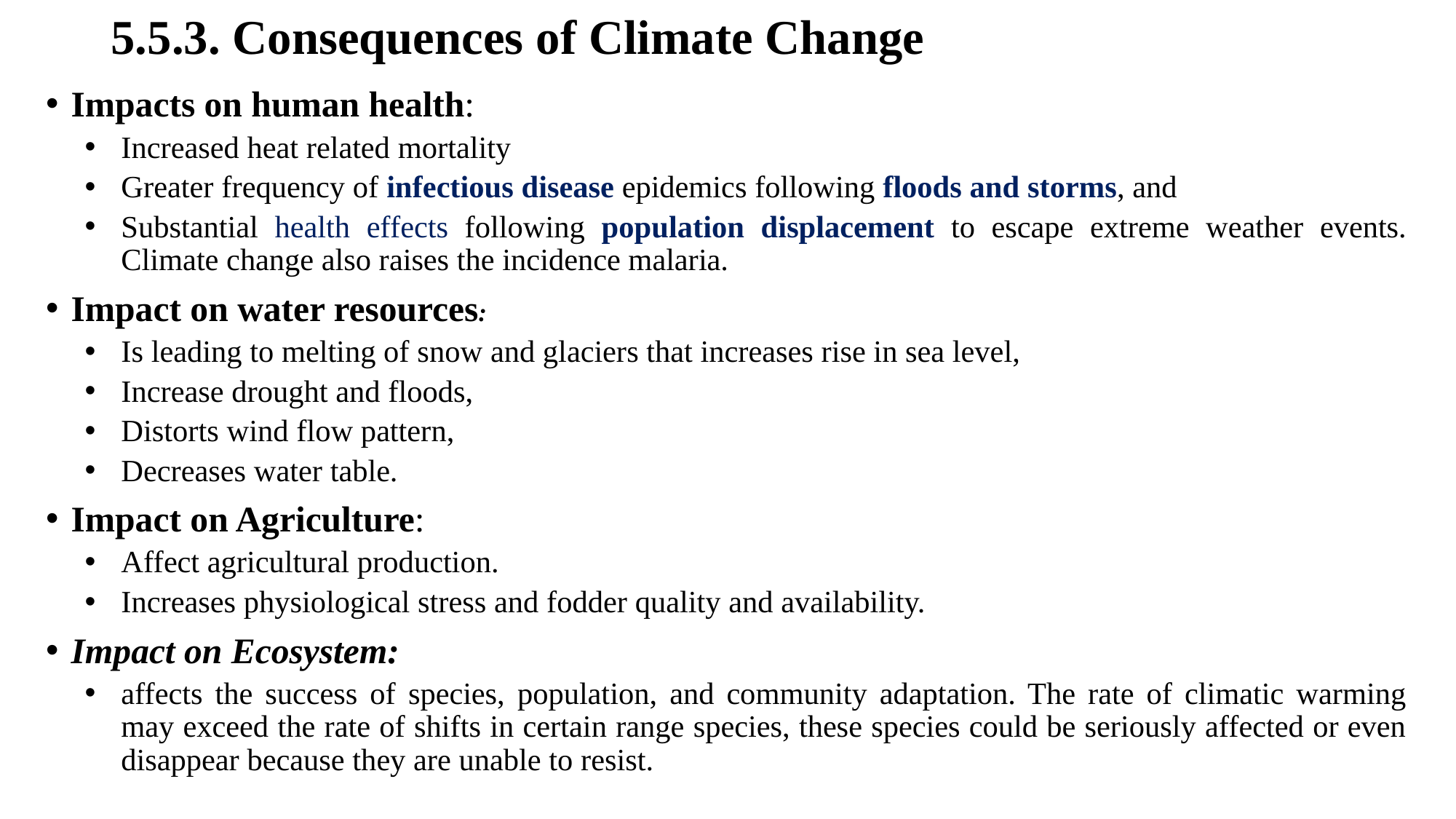

# 5.5.3. Consequences of Climate Change
Impacts on human health:
Increased heat related mortality
Greater frequency of infectious disease epidemics following floods and storms, and
Substantial health effects following population displacement to escape extreme weather events. Climate change also raises the incidence malaria.
Impact on water resources:
Is leading to melting of snow and glaciers that increases rise in sea level,
Increase drought and floods,
Distorts wind flow pattern,
Decreases water table.
Impact on Agriculture:
Affect agricultural production.
Increases physiological stress and fodder quality and availability.
Impact on Ecosystem:
affects the success of species, population, and community adaptation. The rate of climatic warming may exceed the rate of shifts in certain range species, these species could be seriously affected or even disappear because they are unable to resist.